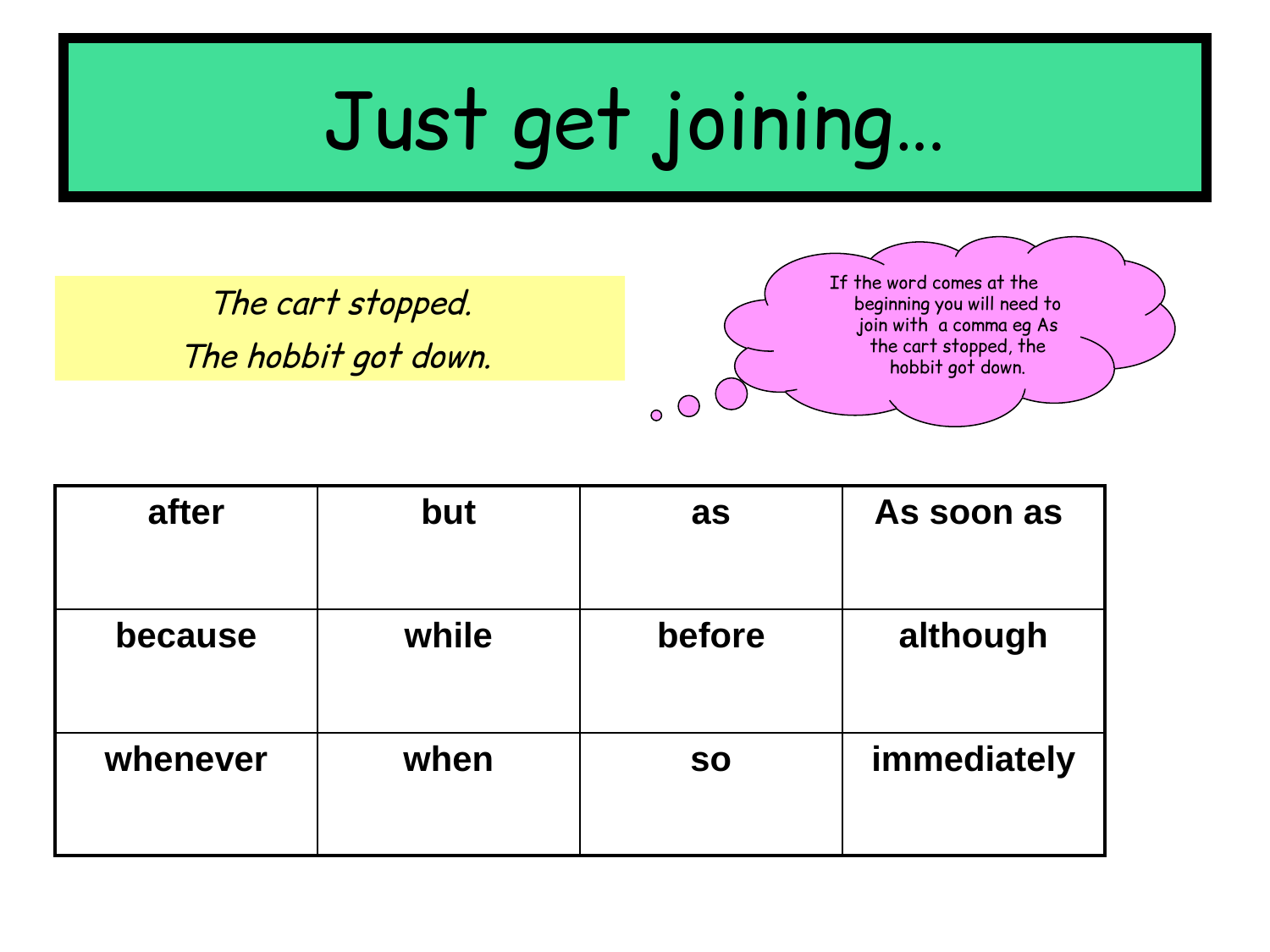

# Just get joining…
If the word comes at the beginning you will need to join with  a comma eg As the cart stopped, the hobbit got down.
The cart stopped.
The hobbit got down.
| after | but | as | As soon as |
| --- | --- | --- | --- |
| because | while | before | although |
| whenever | when | so | immediately |